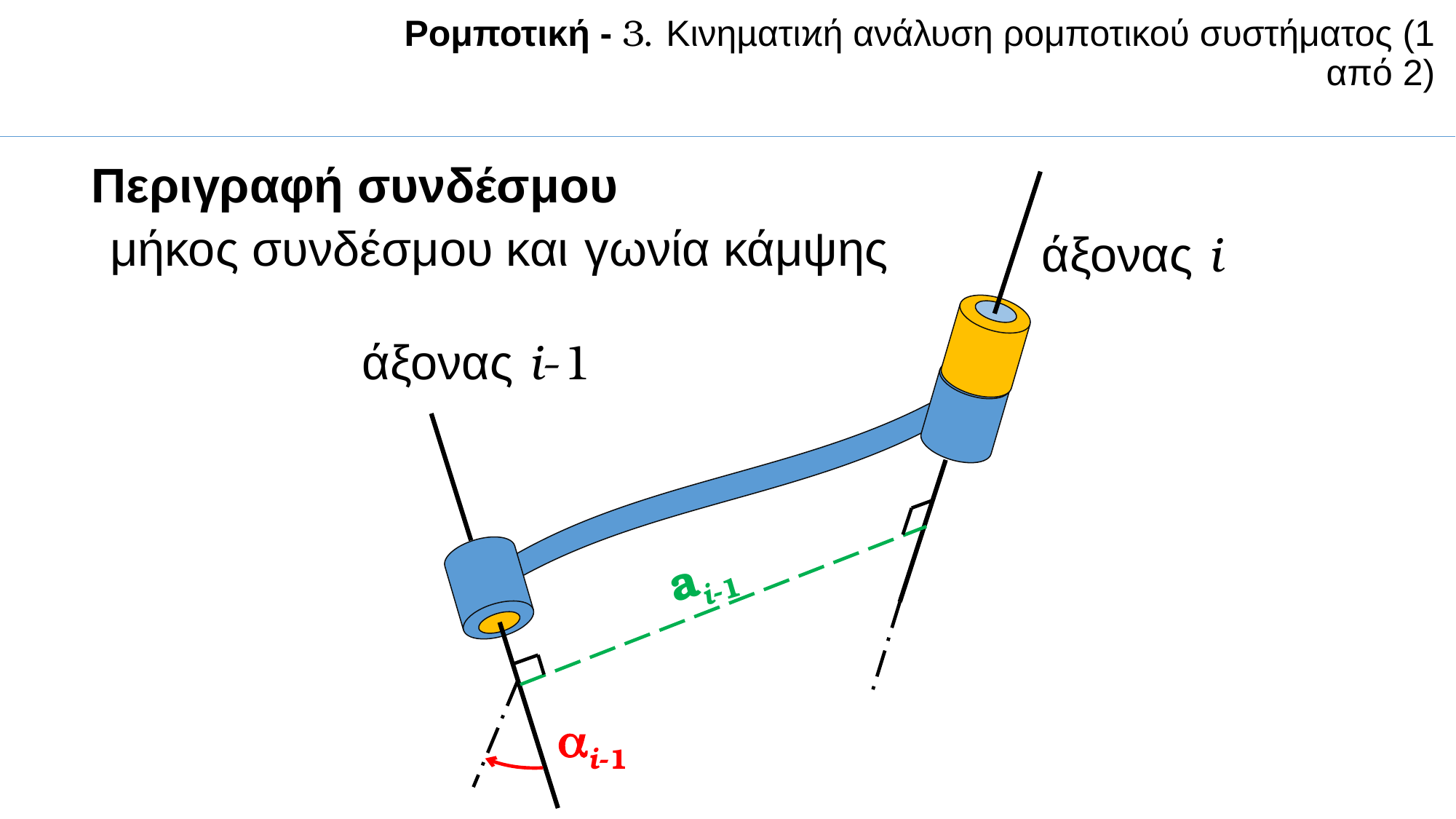

Ρομποτική - 3. Κινηµατιϰή ανάλυση ρομποτικού συστήματος (1 από 2)
Περιγραφή συνδέσμου

άξονας i

μήκος συνδέσμου και γωνία κάμψης

άξονας i-1

ai-1

αi-1